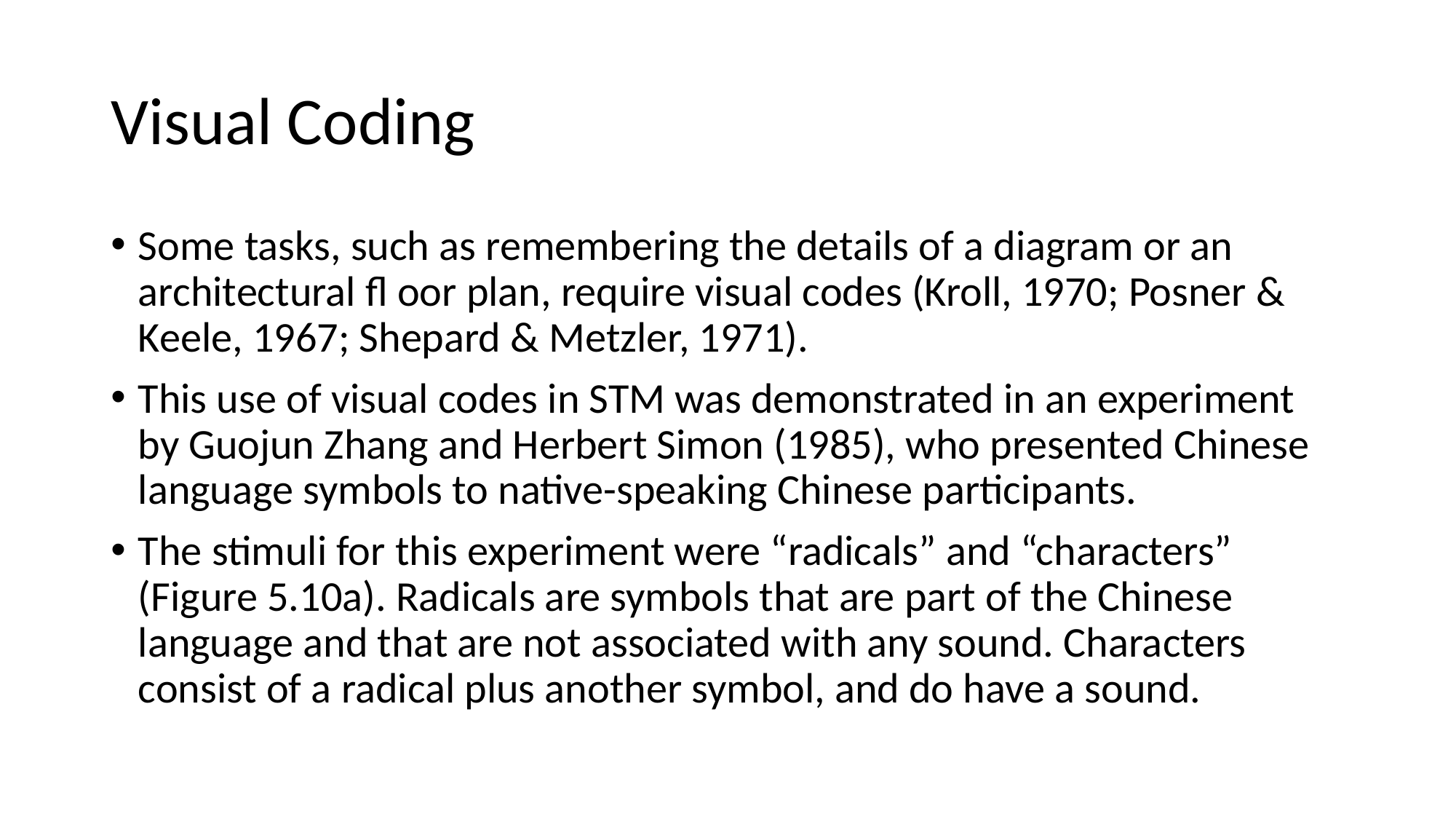

# Visual Coding
Some tasks, such as remembering the details of a diagram or an architectural fl oor plan, require visual codes (Kroll, 1970; Posner & Keele, 1967; Shepard & Metzler, 1971).
This use of visual codes in STM was demonstrated in an experiment by Guojun Zhang and Herbert Simon (1985), who presented Chinese language symbols to native-speaking Chinese participants.
The stimuli for this experiment were “radicals” and “characters” (Figure 5.10a). Radicals are symbols that are part of the Chinese language and that are not associated with any sound. Characters consist of a radical plus another symbol, and do have a sound.